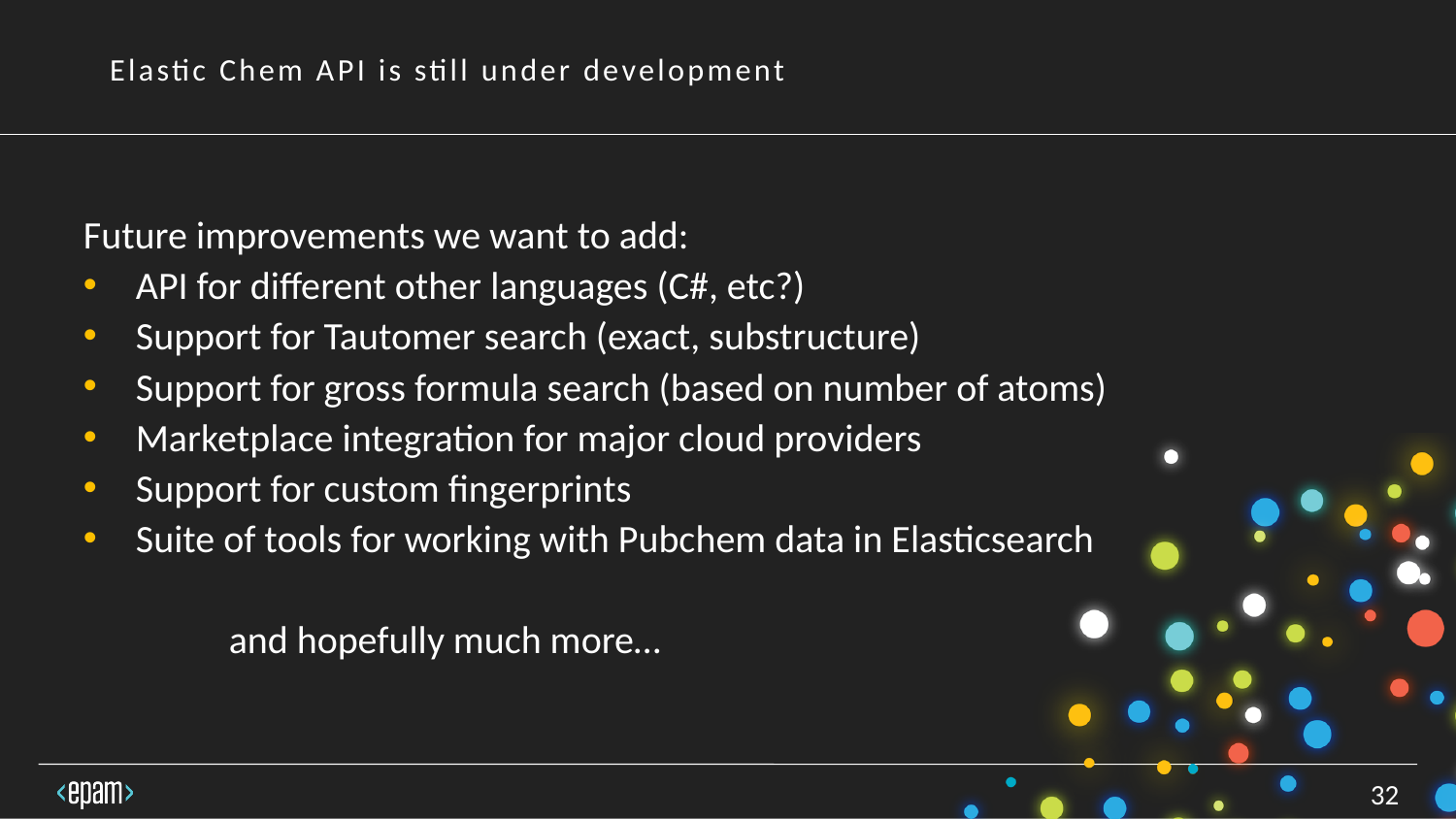

Elastic Chem API is still under development
Future improvements we want to add:
API for different other languages (C#, etc?)
Support for Tautomer search (exact, substructure)
Support for gross formula search (based on number of atoms)
Marketplace integration for major cloud providers
Support for custom fingerprints
Suite of tools for working with Pubchem data in Elasticsearch

	and hopefully much more…
32